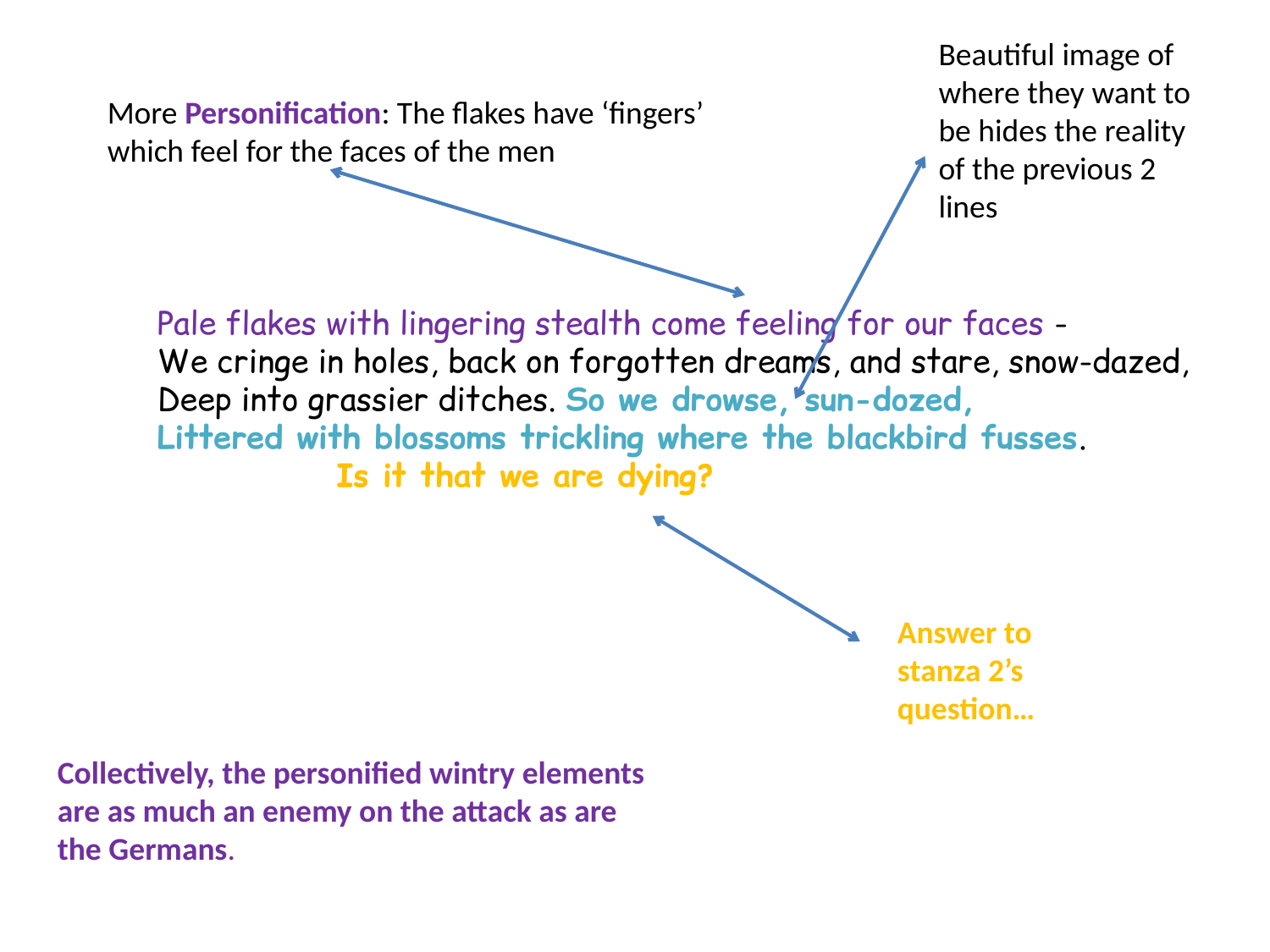

Beautiful image of where they want to be hides the reality of the previous 2 lines
More Personification: The flakes have ‘fingers’ which feel for the faces of the men
Pale flakes with lingering stealth come feeling for our faces -
We cringe in holes, back on forgotten dreams, and stare, snow-dazed,
Deep into grassier ditches. So we drowse, sun-dozed,
Littered with blossoms trickling where the blackbird fusses.
             Is it that we are dying?
Answer to stanza 2’s question…
Collectively, the personified wintry elements are as much an enemy on the attack as are the Germans.